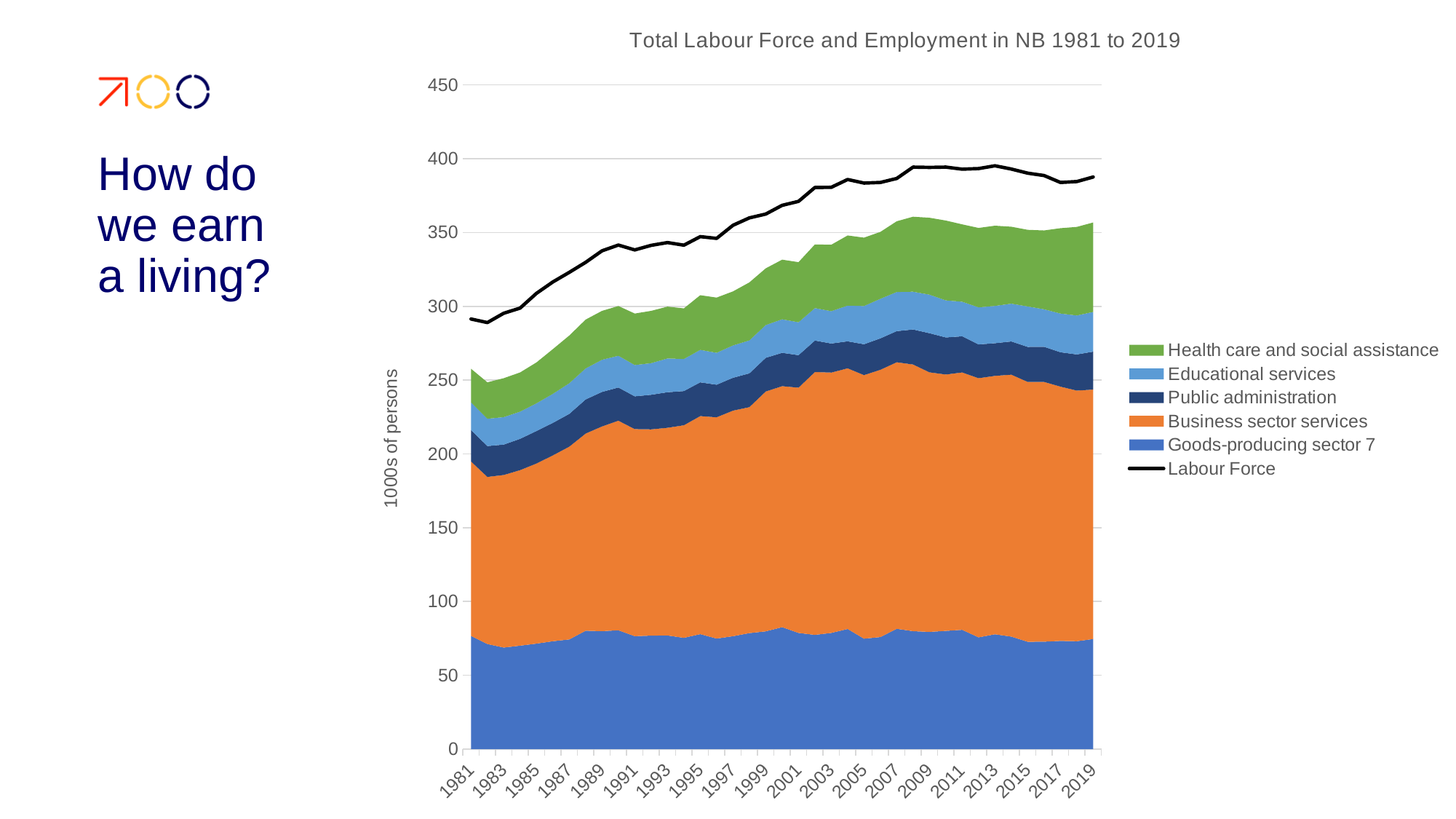

### Chart: Total Labour Force and Employment in NB 1981 to 2019

| Category | Goods-producing sector 7 | Business sector services | Public administration | Educational services | Health care and social assistance |  |
|---|---|---|---|---|---|---|
| 1981 | 76.7 | 118.2 | 21.3 | 18.8 | 22.7 | 291.4 |
| 1982 | 71.2 | 113.20000000000002 | 20.9 | 18.5 | 24.7 | 289.0 |
| 1983 | 68.8 | 116.9 | 20.6 | 18.6 | 26.4 | 295.3 |
| 1984 | 70.1 | 118.89999999999999 | 21.2 | 18.4 | 26.6 | 298.8 |
| 1985 | 71.5 | 122.0 | 22.0 | 18.8 | 27.7 | 308.8 |
| 1986 | 73.1 | 125.9 | 22.0 | 19.7 | 30.3 | 316.5 |
| 1987 | 74.3 | 130.60000000000002 | 22.2 | 20.8 | 32.3 | 323.0 |
| 1988 | 80.2 | 133.60000000000002 | 23.1 | 21.0 | 33.1 | 329.8 |
| 1989 | 79.9 | 138.7 | 23.4 | 21.8 | 33.1 | 337.6 |
| 1990 | 80.5 | 142.0 | 22.5 | 21.5 | 33.7 | 341.5 |
| 1991 | 76.5 | 140.3 | 22.2 | 21.2 | 34.9 | 338.2 |
| 1992 | 76.9 | 139.7 | 23.5 | 21.4 | 35.4 | 341.3 |
| 1993 | 77.0 | 140.70000000000002 | 24.1 | 22.9 | 35.1 | 343.2 |
| 1994 | 75.4 | 144.0 | 23.2 | 21.7 | 34.3 | 341.4 |
| 1995 | 77.9 | 147.7 | 22.9 | 22.0 | 37.0 | 347.2 |
| 1996 | 74.9 | 149.9 | 22.1 | 21.6 | 37.4 | 346.0 |
| 1997 | 76.5 | 152.79999999999998 | 22.3 | 21.9 | 36.6 | 354.9 |
| 1998 | 78.6 | 153.1 | 22.9 | 22.3 | 39.3 | 359.9 |
| 1999 | 79.8 | 162.5 | 22.8 | 22.2 | 38.4 | 362.5 |
| 2000 | 82.6 | 163.3 | 22.6 | 22.7 | 40.4 | 368.4 |
| 2001 | 78.7 | 166.2 | 22.0 | 22.3 | 40.7 | 371.1 |
| 2002 | 77.4 | 178.1 | 21.3 | 22.0 | 43.1 | 380.5 |
| 2003 | 78.7 | 176.4 | 19.7 | 21.9 | 45.0 | 380.6 |
| 2004 | 81.4 | 176.60000000000002 | 18.3 | 24.2 | 47.5 | 385.9 |
| 2005 | 74.8 | 178.6 | 20.9 | 25.9 | 46.3 | 383.5 |
| 2006 | 75.9 | 181.09999999999997 | 21.3 | 26.8 | 45.3 | 383.9 |
| 2007 | 81.5 | 180.60000000000002 | 21.1 | 26.5 | 47.9 | 386.6 |
| 2008 | 79.9 | 180.70000000000005 | 23.7 | 25.6 | 50.8 | 394.3 |
| 2009 | 79.4 | 175.90000000000003 | 26.5 | 26.1 | 52.1 | 394.1 |
| 2010 | 80.1 | 173.70000000000002 | 25.1 | 25.1 | 54.1 | 394.3 |
| 2011 | 80.8 | 174.39999999999998 | 24.5 | 23.4 | 52.4 | 392.9 |
| 2012 | 75.7 | 175.6 | 22.9 | 25.1 | 53.8 | 393.3 |
| 2013 | 77.8 | 175.1 | 22.1 | 25.3 | 54.3 | 395.2 |
| 2014 | 76.2 | 177.5 | 22.5 | 25.6 | 52.1 | 393.0 |
| 2015 | 72.7 | 176.10000000000002 | 23.7 | 27.4 | 51.9 | 390.2 |
| 2016 | 72.8 | 176.0 | 23.8 | 25.4 | 53.4 | 388.6 |
| 2017 | 73.3 | 172.3 | 23.3 | 26.2 | 57.8 | 383.9 |
| 2018 | 73.1 | 169.79999999999998 | 24.5 | 26.4 | 60.0 | 384.5 |
| 2019 | 74.6 | 169.0 | 25.7 | 26.9 | 60.6 | 387.6 |
# How do we earn a living?